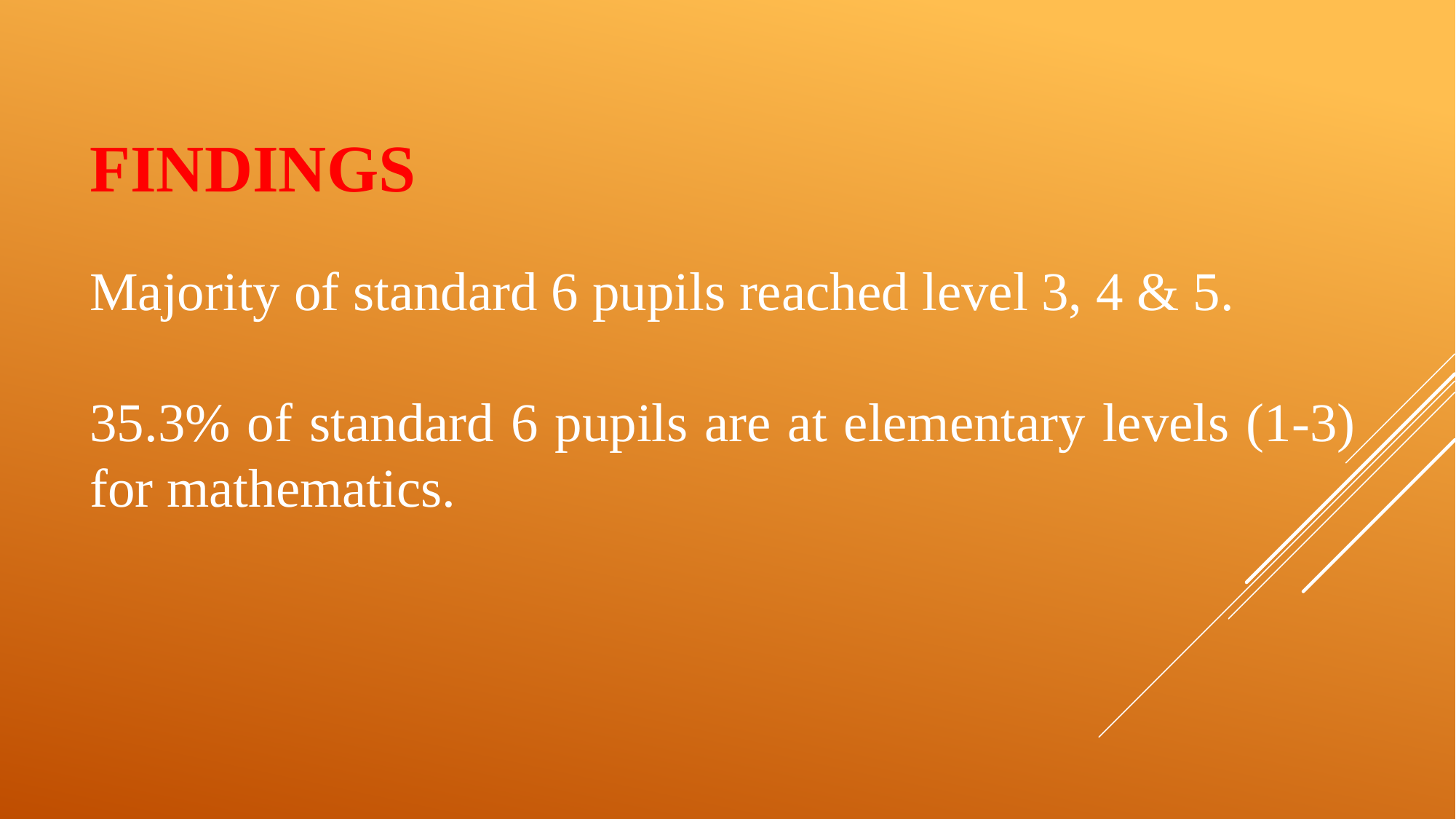

FINDINGS

Majority of standard 6 pupils reached level 3, 4 & 5.

35.3% of standard 6 pupils are at elementary levels (1-3) for mathematics.